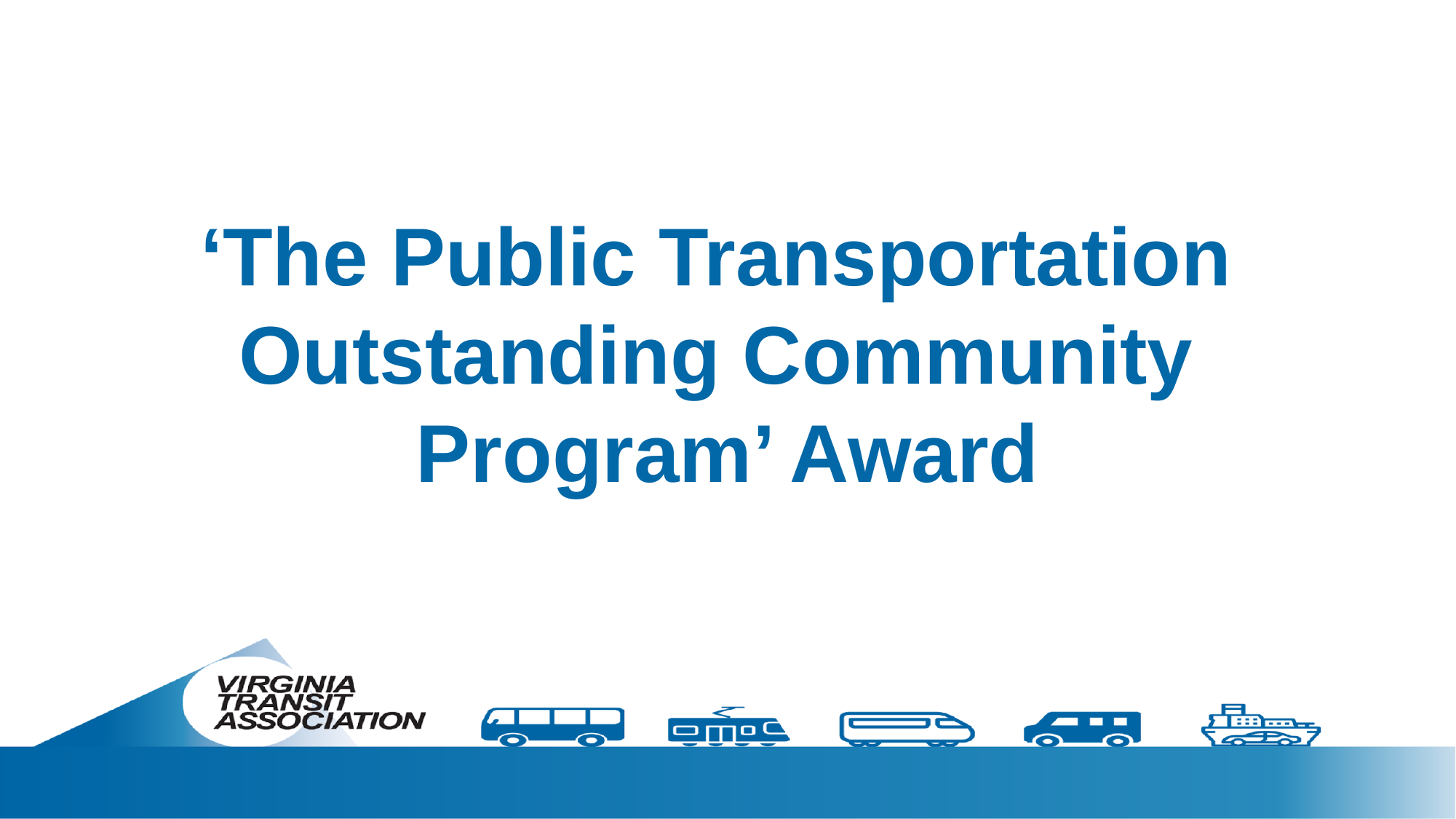

‘The Public Transportation
Outstanding Community
Program’ Award